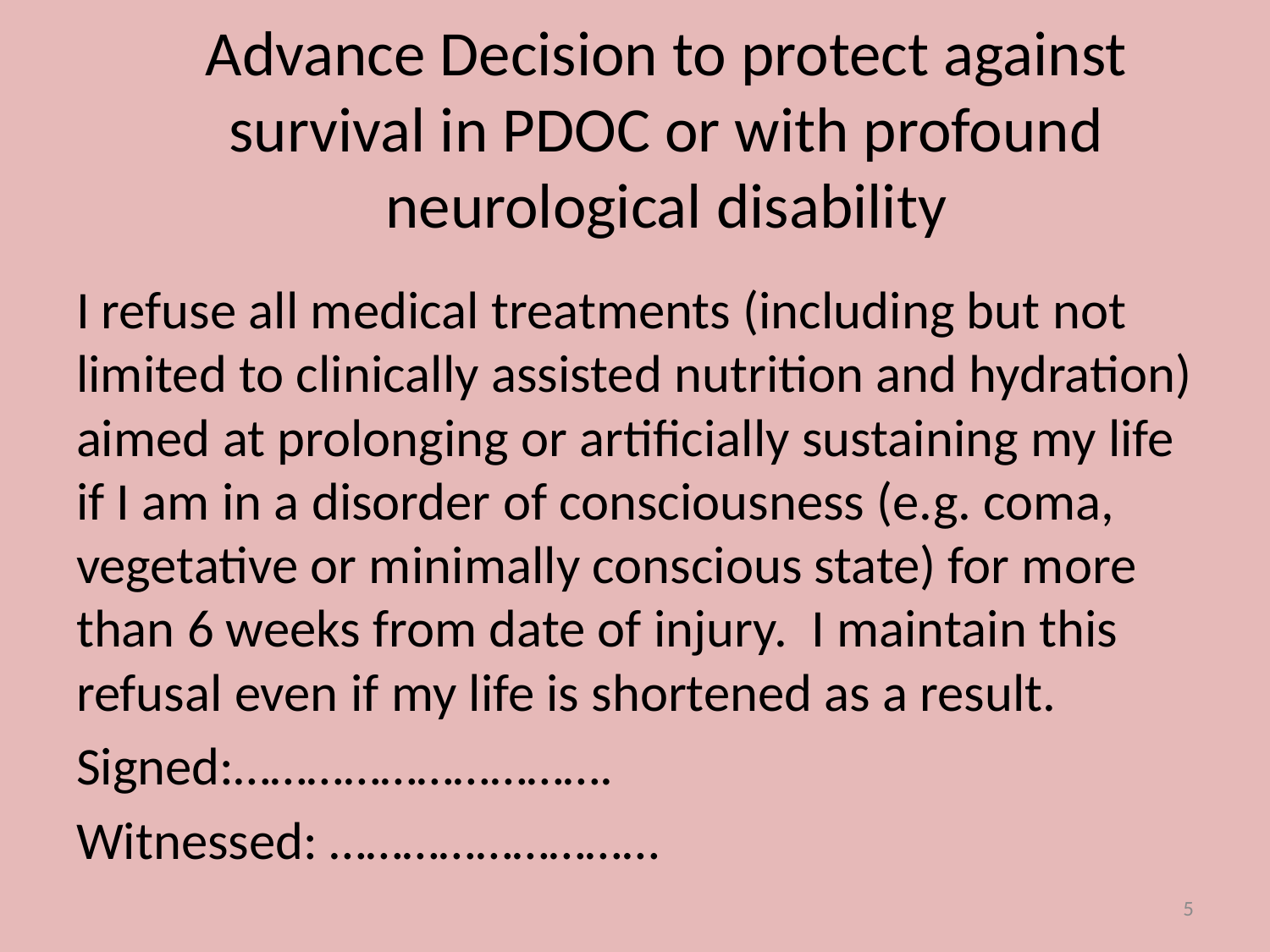

# Advance Decision to protect against survival in PDOC or with profound neurological disability
I refuse all medical treatments (including but not limited to clinically assisted nutrition and hydration) aimed at prolonging or artificially sustaining my life if I am in a disorder of consciousness (e.g. coma, vegetative or minimally conscious state) for more than 6 weeks from date of injury.  I maintain this refusal even if my life is shortened as a result.
Signed:………………………….
Witnessed: ………………………
5